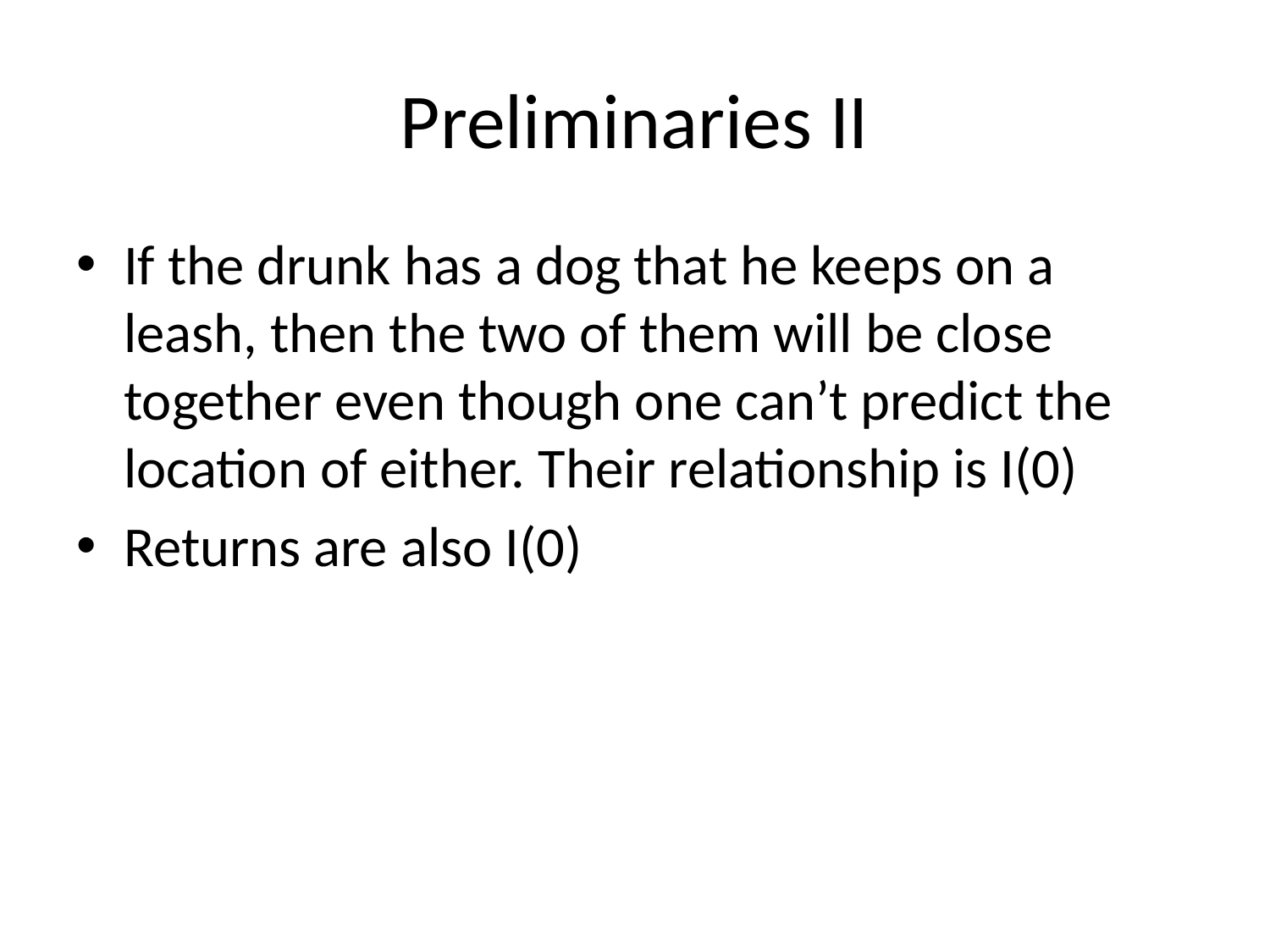

# Preliminaries II
If the drunk has a dog that he keeps on a leash, then the two of them will be close together even though one can’t predict the location of either. Their relationship is I(0)
Returns are also I(0)